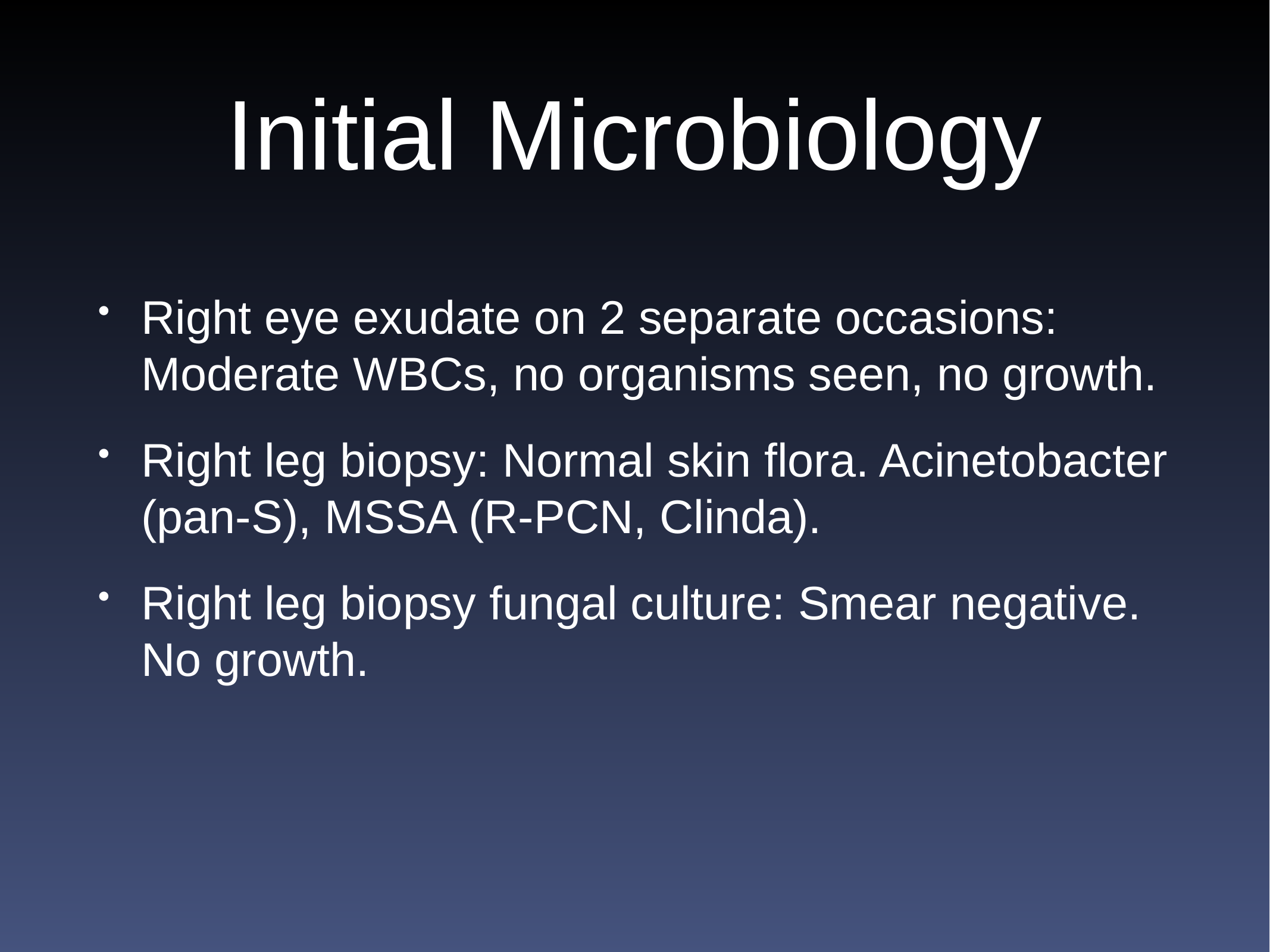

# Initial Microbiology
Right eye exudate on 2 separate occasions: Moderate WBCs, no organisms seen, no growth.
Right leg biopsy: Normal skin flora. Acinetobacter (pan-S), MSSA (R-PCN, Clinda).
Right leg biopsy fungal culture: Smear negative. No growth.